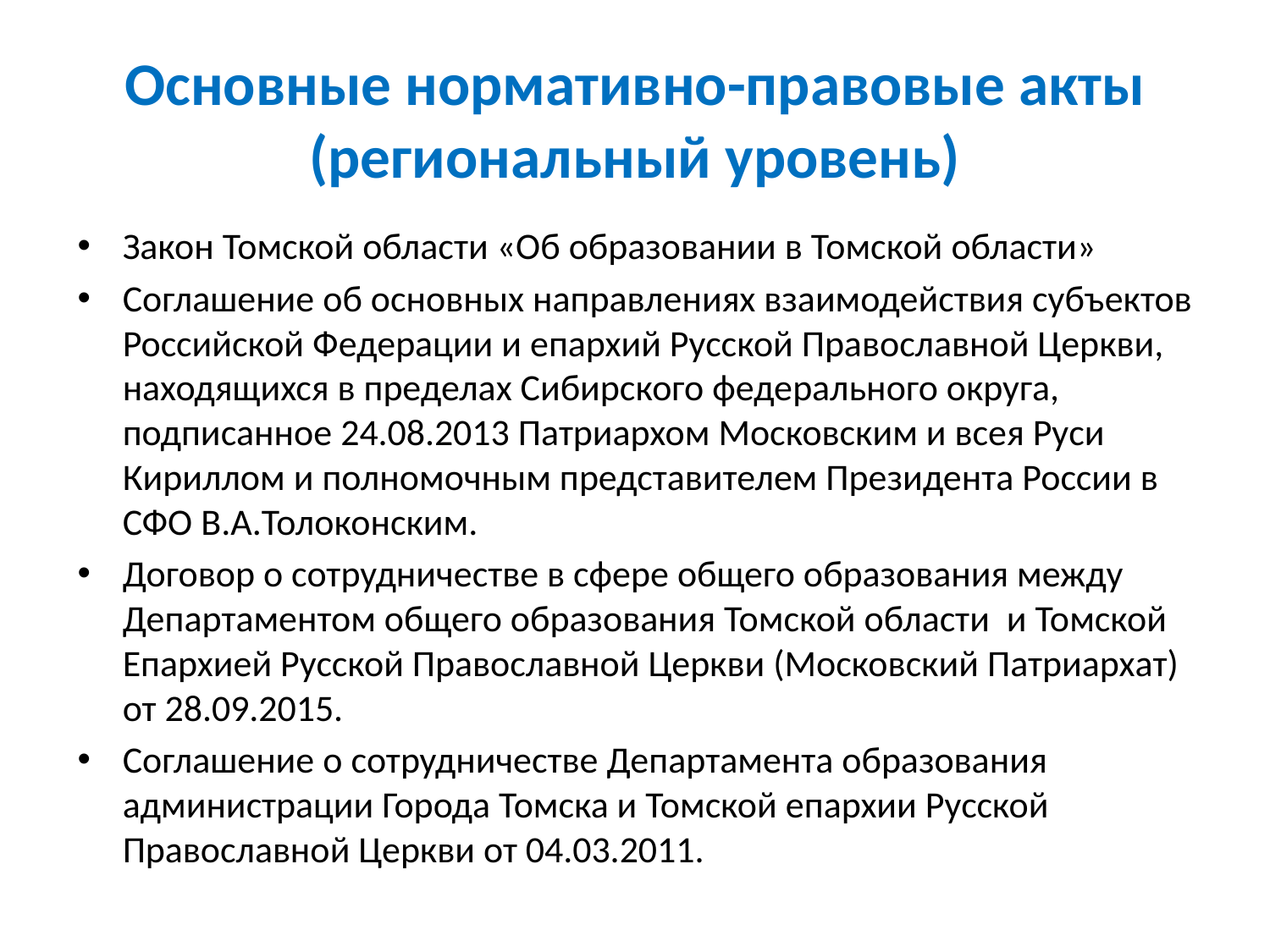

# Основные нормативно-правовые акты (региональный уровень)
Закон Томской области «Об образовании в Томской области»
Соглашение об основных направлениях взаимодействия субъектов Российской Федерации и епархий Русской Православной Церкви, находящихся в пределах Сибирского федерального округа, подписанное 24.08.2013 Патриархом Московским и всея Руси Кириллом и полномочным представителем Президента России в СФО В.А.Толоконским.
Договор о сотрудничестве в сфере общего образования между  Департаментом общего образования Томской области  и Томской Епархией Русской Православной Церкви (Московский Патриархат) от 28.09.2015.
Соглашение о сотрудничестве Департамента образования администрации Города Томска и Томской епархии Русской Православной Церкви от 04.03.2011.